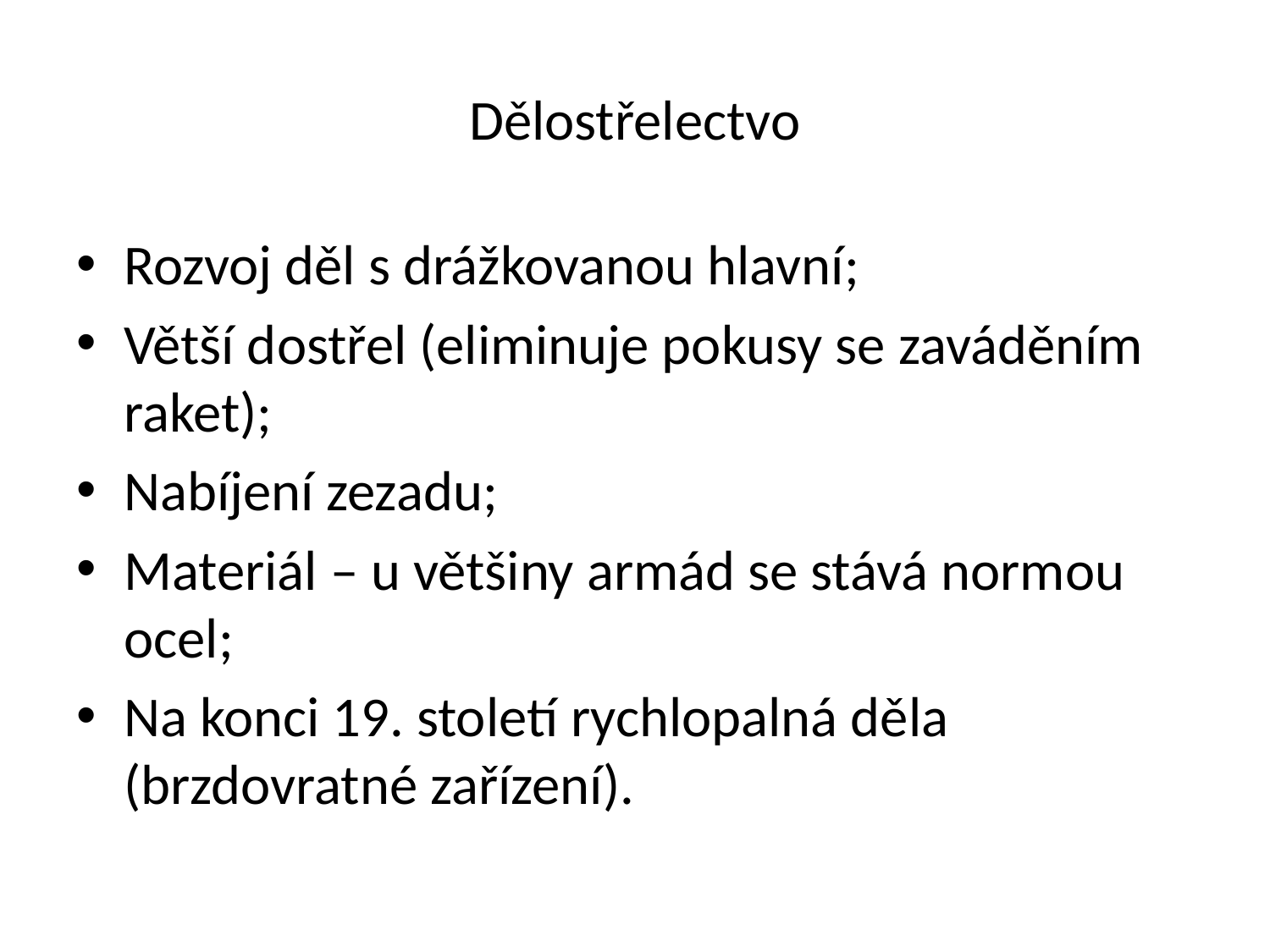

# Dělostřelectvo
Rozvoj děl s drážkovanou hlavní;
Větší dostřel (eliminuje pokusy se zaváděním raket);
Nabíjení zezadu;
Materiál – u většiny armád se stává normou ocel;
Na konci 19. století rychlopalná děla (brzdovratné zařízení).